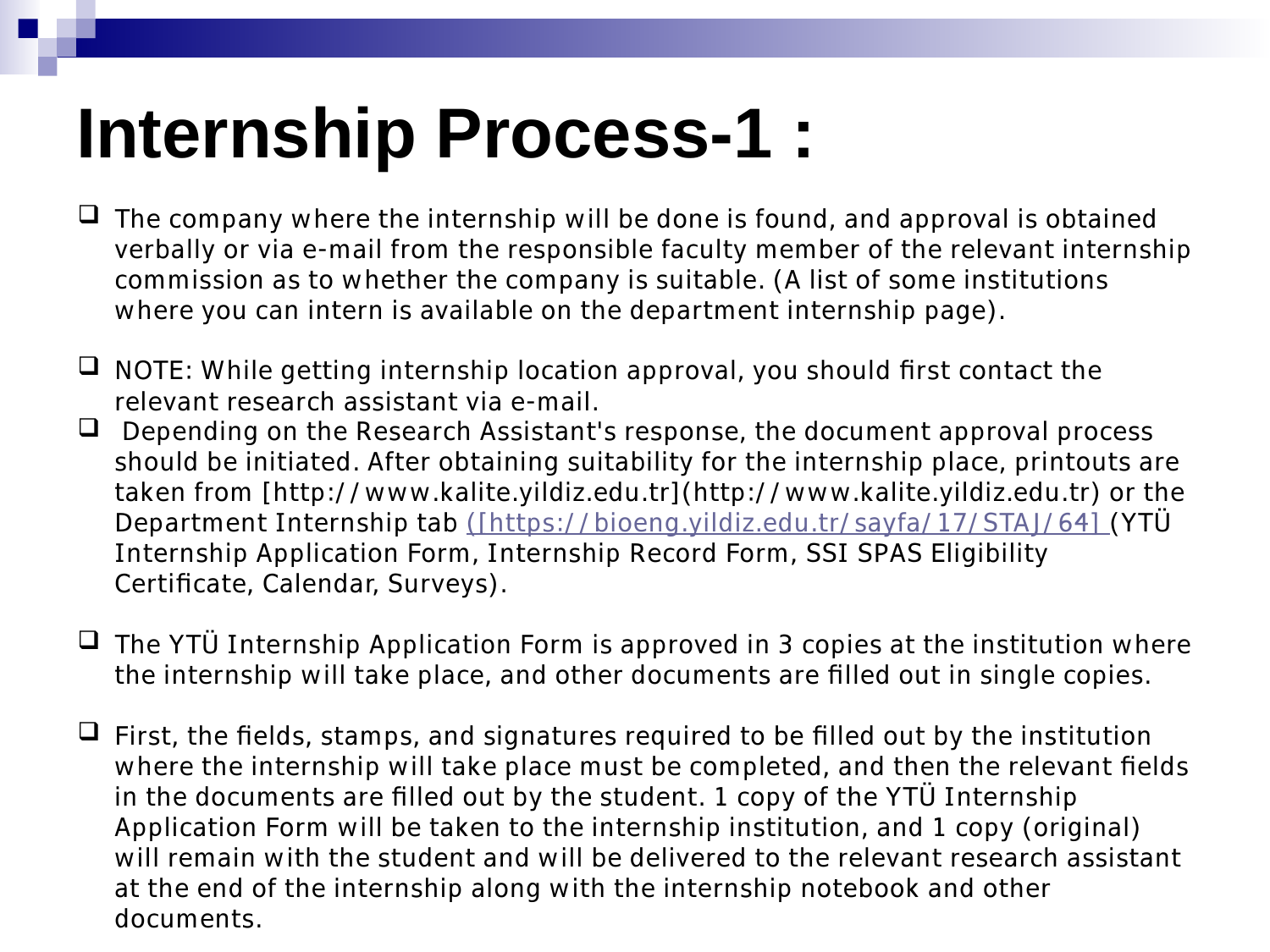

Internship Process-1 :
The company where the internship will be done is found, and approval is obtained verbally or via e-mail from the responsible faculty member of the relevant internship commission as to whether the company is suitable. (A list of some institutions where you can intern is available on the department internship page).

NOTE: While getting internship location approval, you should first contact the relevant research assistant via e-mail.
 Depending on the Research Assistant's response, the document approval process should be initiated. After obtaining suitability for the internship place, printouts are taken from [http://www.kalite.yildiz.edu.tr](http://www.kalite.yildiz.edu.tr) or the Department Internship tab ([https://bioeng.yildiz.edu.tr/sayfa/17/STAJ/64] (YTÜ Internship Application Form, Internship Record Form, SSI SPAS Eligibility Certificate, Calendar, Surveys).

The YTÜ Internship Application Form is approved in 3 copies at the institution where the internship will take place, and other documents are filled out in single copies.

First, the fields, stamps, and signatures required to be filled out by the institution where the internship will take place must be completed, and then the relevant fields in the documents are filled out by the student. 1 copy of the YTÜ Internship Application Form will be taken to the internship institution, and 1 copy (original) will remain with the student and will be delivered to the relevant research assistant at the end of the internship along with the internship notebook and other documents.